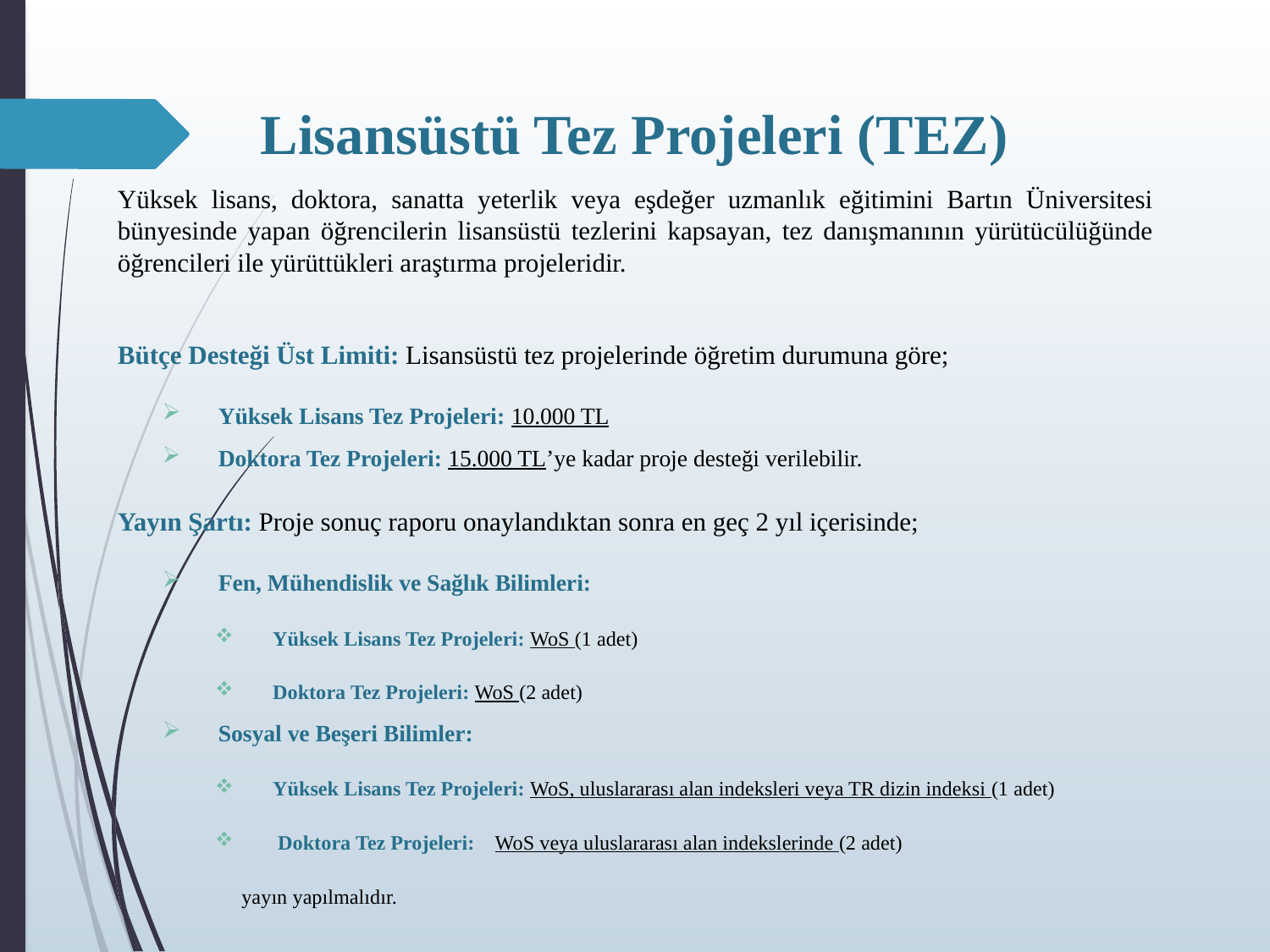

Lisansüstü Tez Projeleri (TEZ)
Yüksek lisans, doktora, sanatta yeterlik veya eşdeğer uzmanlık eğitimini Bartın Üniversitesi bünyesinde yapan öğrencilerin lisansüstü tezlerini kapsayan, tez danışmanının yürütücülüğünde öğrencileri ile yürüttükleri araştırma projeleridir.

Bütçe Desteği Üst Limiti: Lisansüstü tez projelerinde öğretim durumuna göre;
Yüksek Lisans Tez Projeleri: 10.000 TL
Doktora Tez Projeleri: 15.000 TL’ye kadar proje desteği verilebilir.
Yayın Şartı: Proje sonuç raporu onaylandıktan sonra en geç 2 yıl içerisinde;
Fen, Mühendislik ve Sağlık Bilimleri:
Yüksek Lisans Tez Projeleri: WoS (1 adet)
Doktora Tez Projeleri: WoS (2 adet)
Sosyal ve Beşeri Bilimler:
Yüksek Lisans Tez Projeleri: WoS, uluslararası alan indeksleri veya TR dizin indeksi (1 adet)
 Doktora Tez Projeleri:    WoS veya uluslararası alan indekslerinde (2 adet)
yayın yapılmalıdır.